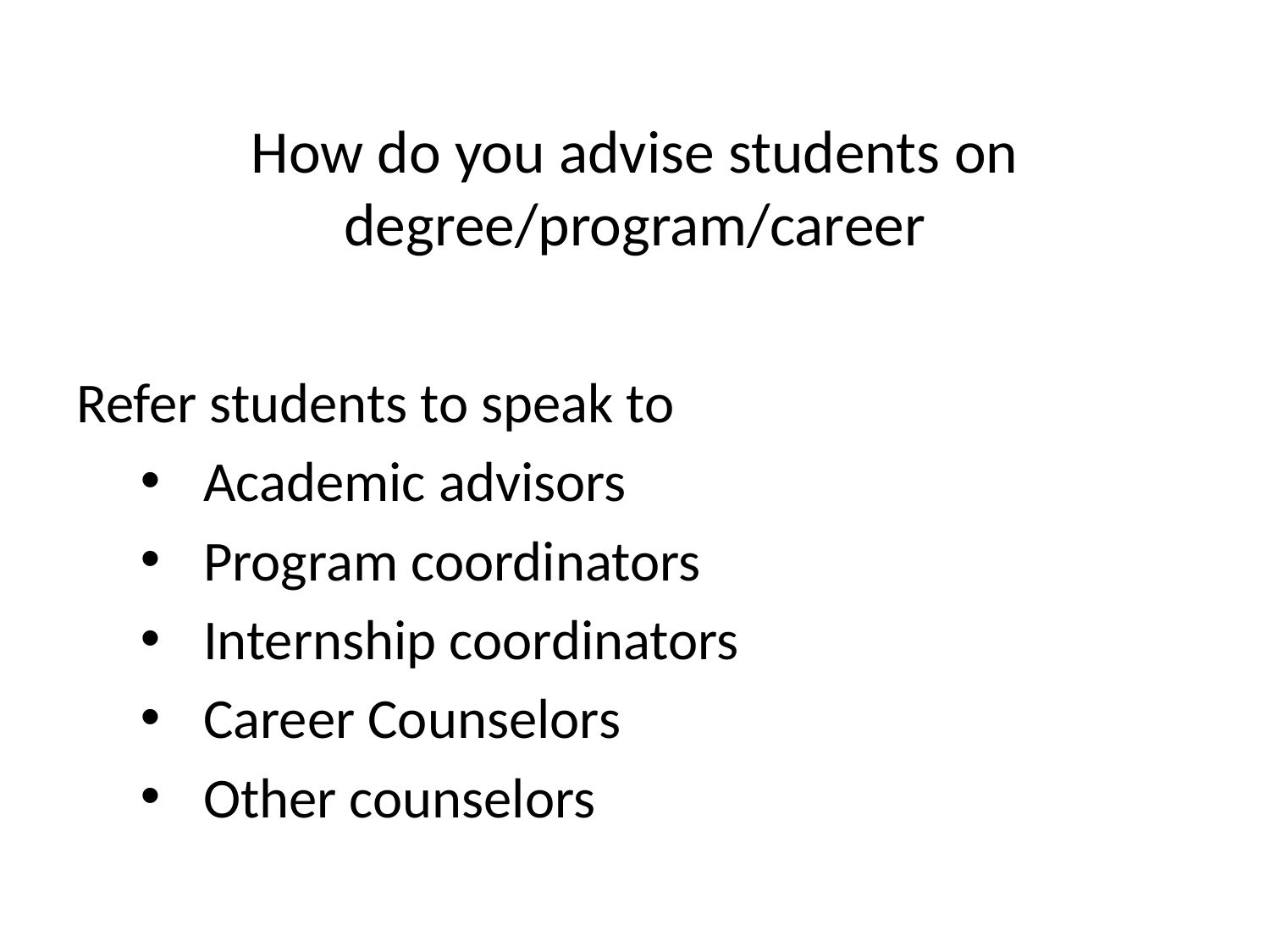

# How do you advise students on degree/program/career
Refer students to speak to
Academic advisors
Program coordinators
Internship coordinators
Career Counselors
Other counselors